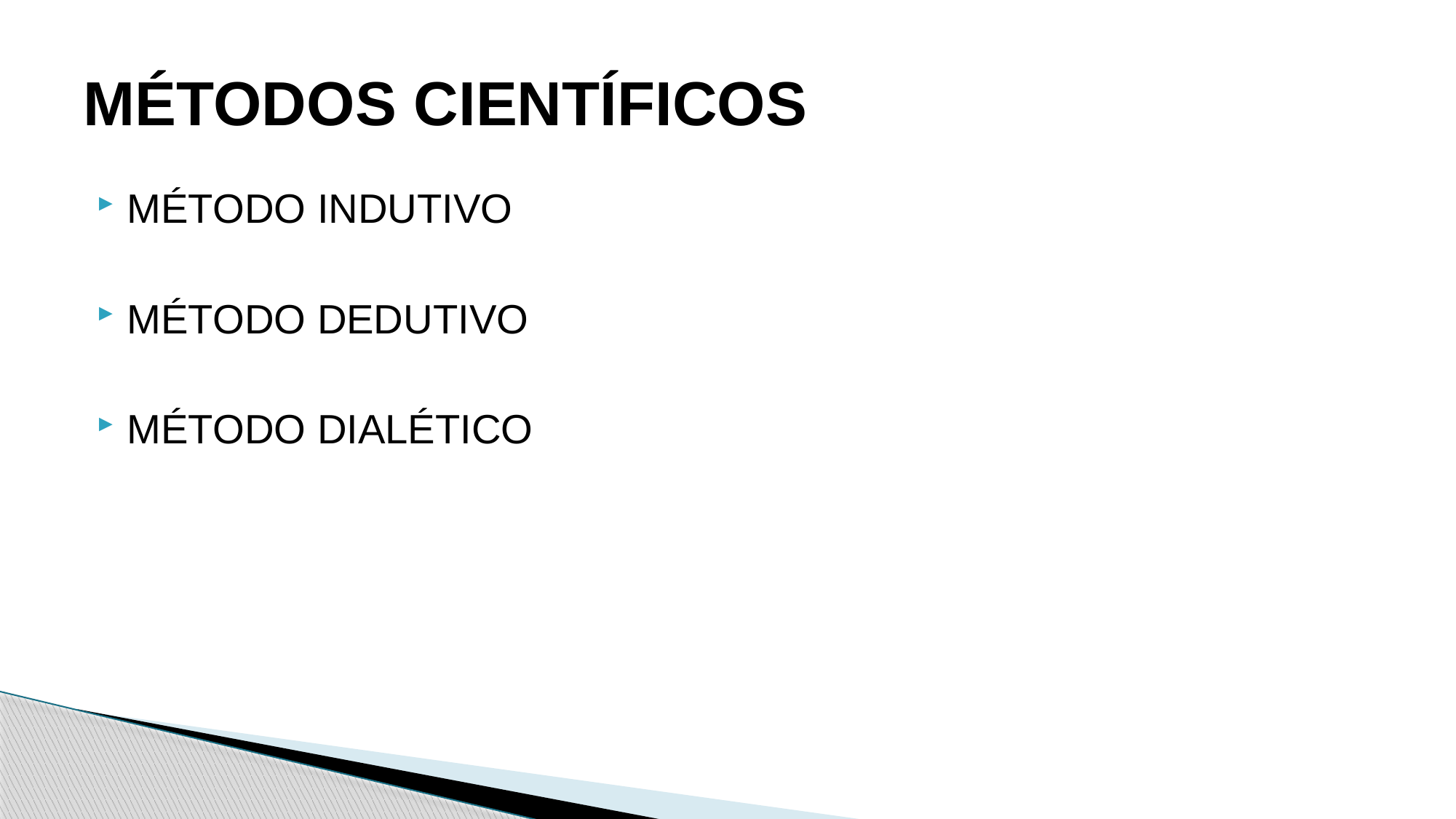

# MÉTODOS CIENTÍFICOS
MÉTODO INDUTIVO

MÉTODO DEDUTIVO

MÉTODO DIALÉTICO